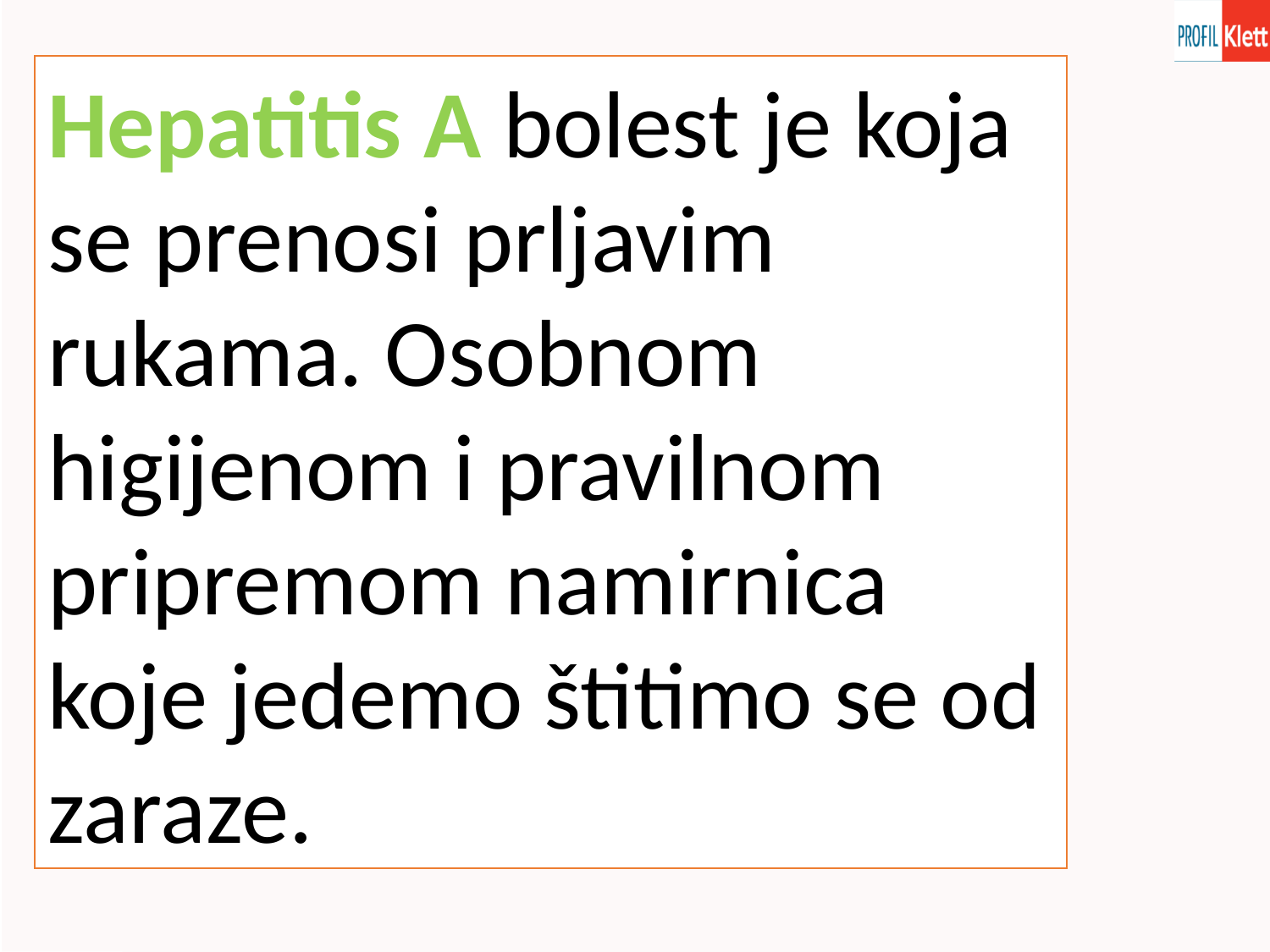

Hepatitis A bolest je koja se prenosi prljavim rukama. Osobnom higijenom i pravilnom pripremom namirnica koje jedemo štitimo se od zaraze.